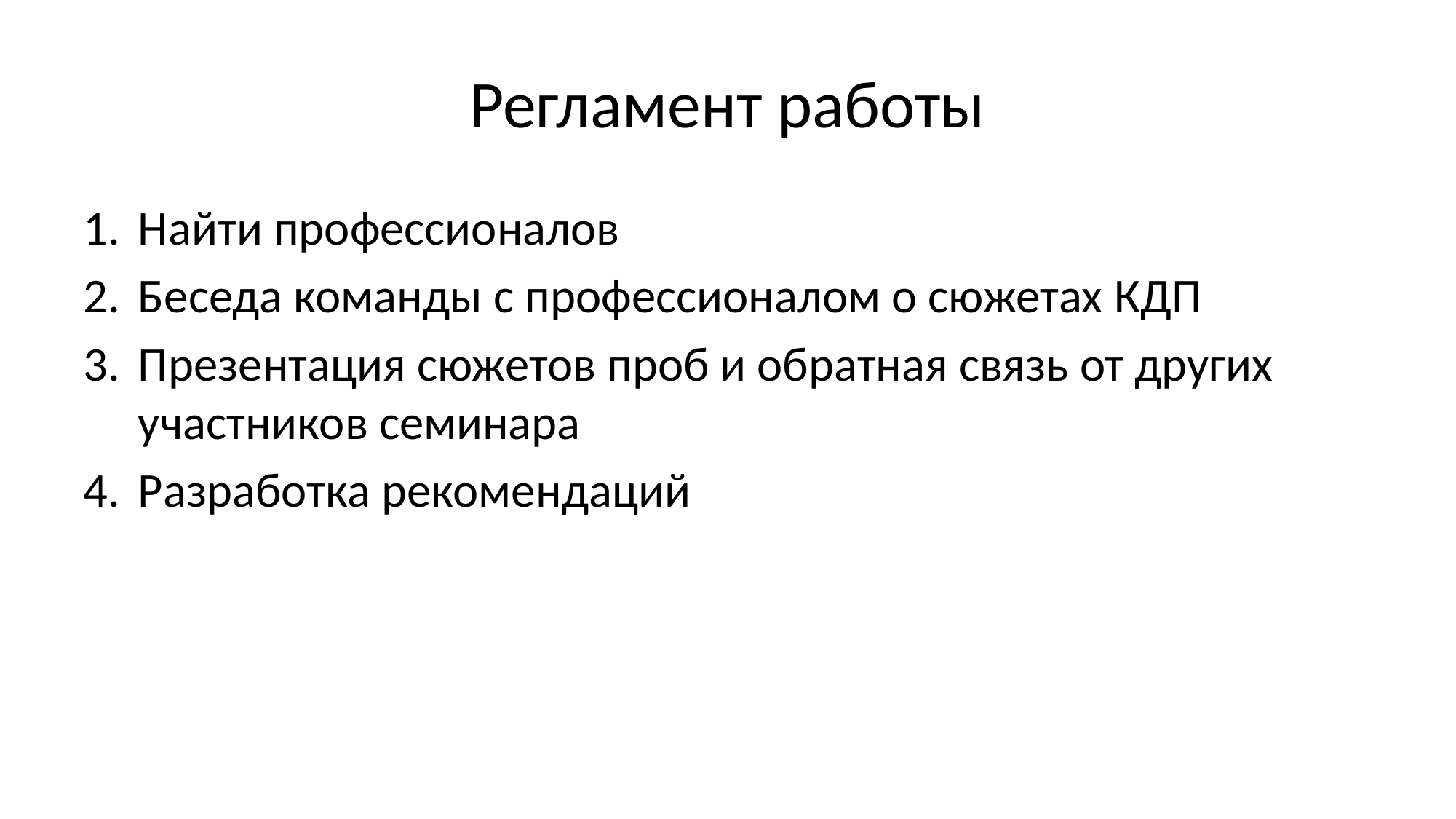

# Регламент работы
Найти профессионалов
Беседа команды с профессионалом о сюжетах КДП
Презентация сюжетов проб и обратная связь от других участников семинара
Разработка рекомендаций